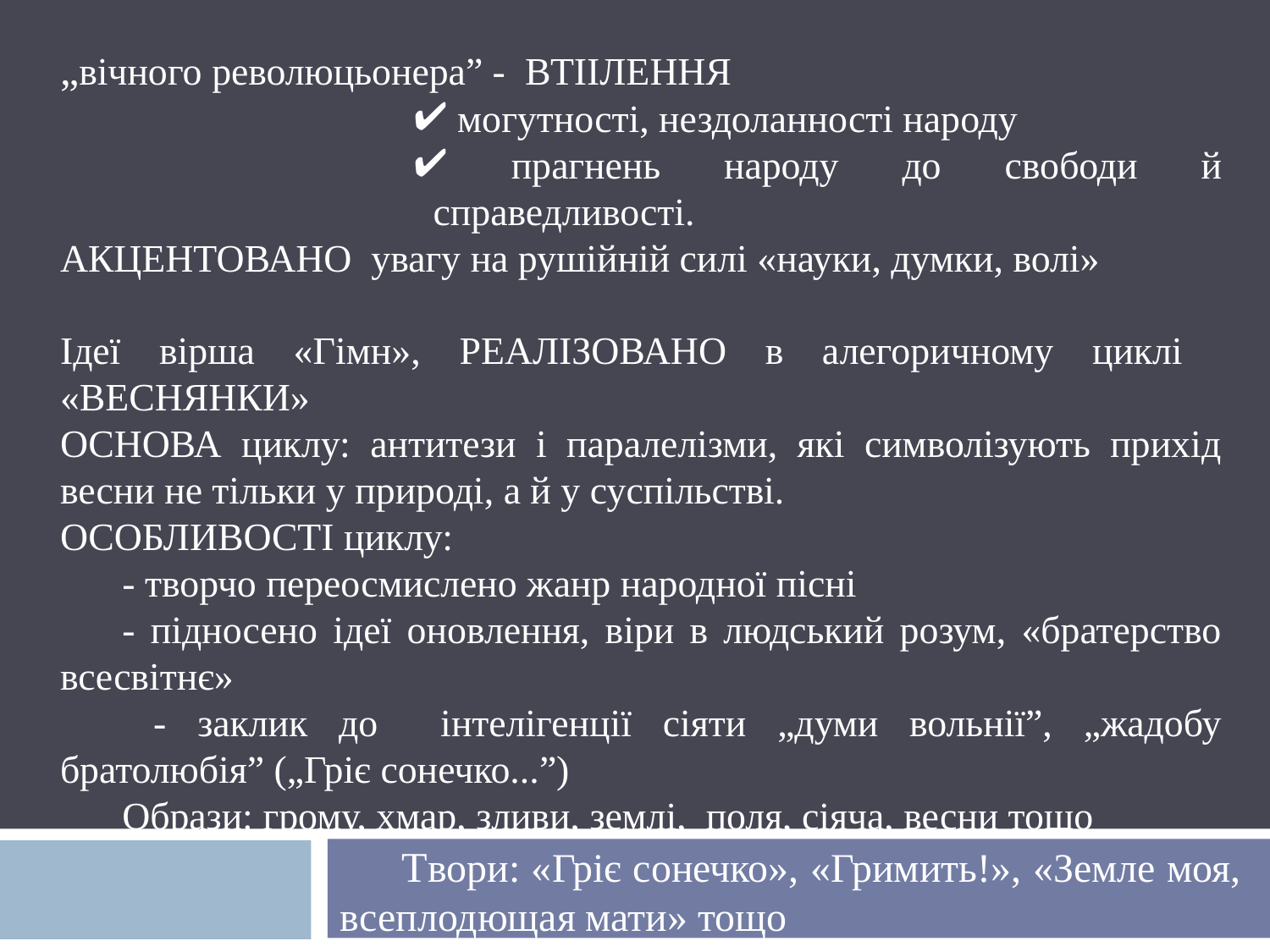

„вічного революцьонера” -  ВТІІЛЕННЯ
 могутності, нездоланності народу
 прагнень народу до свободи й справедливості.
АКЦЕНТОВАНО  увагу на рушійній силі «науки, думки, волі»

Ідеї вірша «Гімн», РЕАЛІЗОВАНО в алегоричному циклі  «ВЕСНЯНКИ»
ОСНОВА циклу: антитези і паралелізми, які символізують прихід весни не тільки у природі, а й у суспільстві.
ОСОБЛИВОСТІ циклу:
- творчо переосмислено жанр народної пісні
- підносено ідеї оновлення, віри в людський розум, «братерство всесвітнє»
 - заклик до  інтелігенції сіяти „думи вольнії”, „жадобу братолюбія” („Гріє сонечко...”)
Образи: грому, хмар, зливи, землі,  поля, сіяча, весни тощо
Твори: «Гріє сонечко», «Гримить!», «Земле моя, всеплодющая мати» тощо